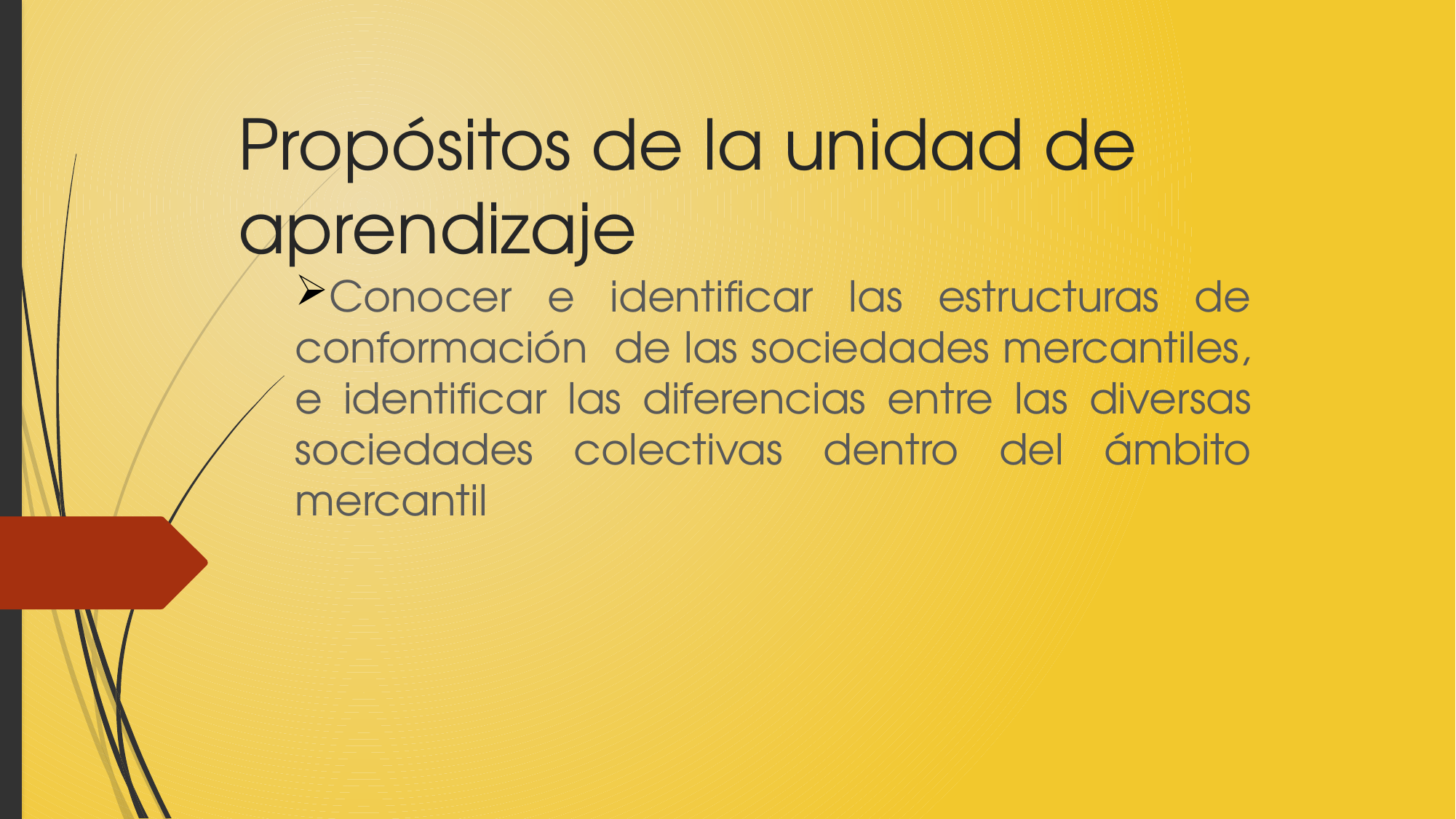

# Propósitos de la unidad de aprendizaje
Conocer e identificar las estructuras de conformación  de las sociedades mercantiles, e identificar las diferencias entre las diversas sociedades colectivas dentro del ámbito mercantil